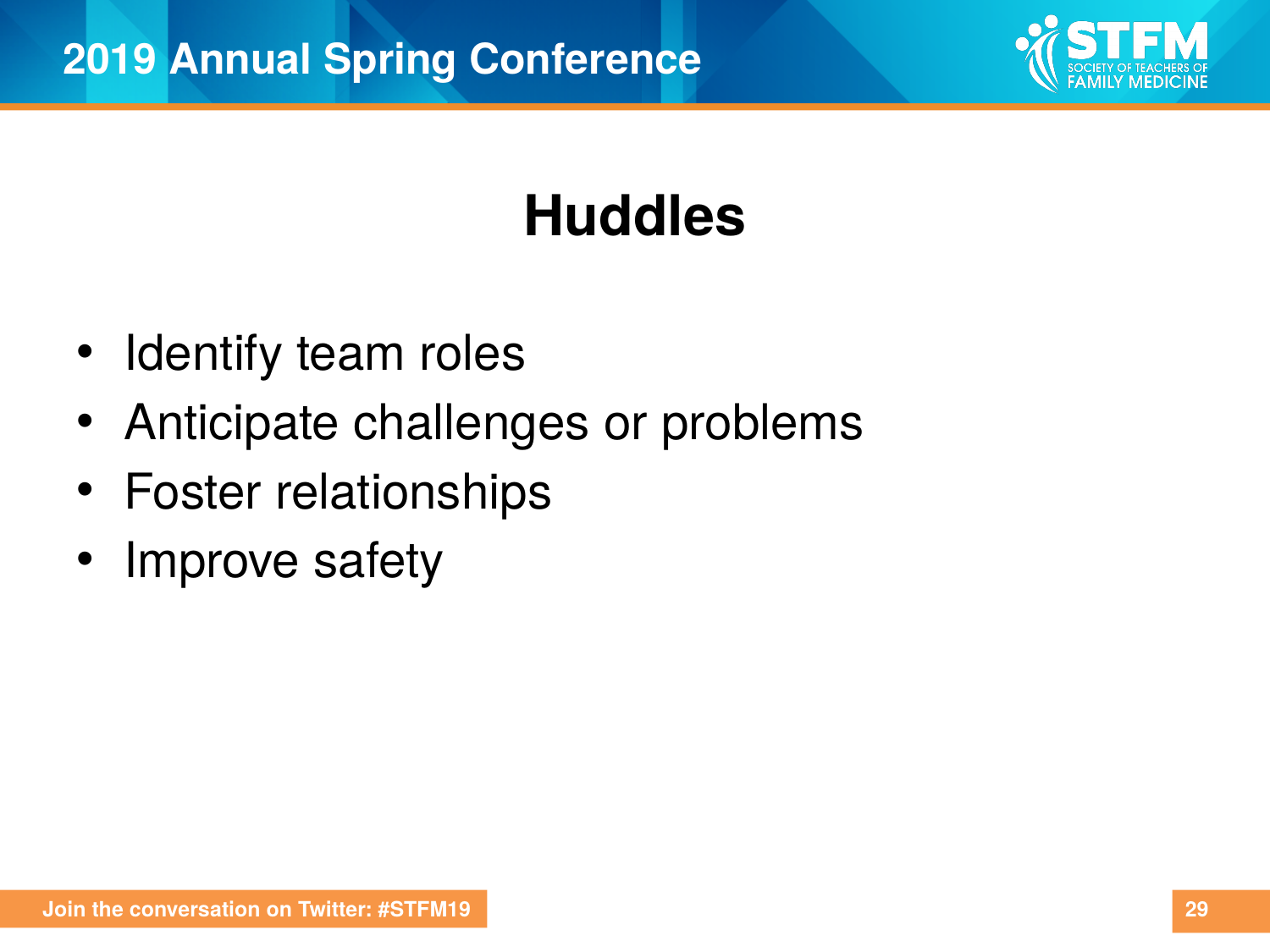

# Huddles
Identify team roles
Anticipate challenges or problems
Foster relationships
Improve safety